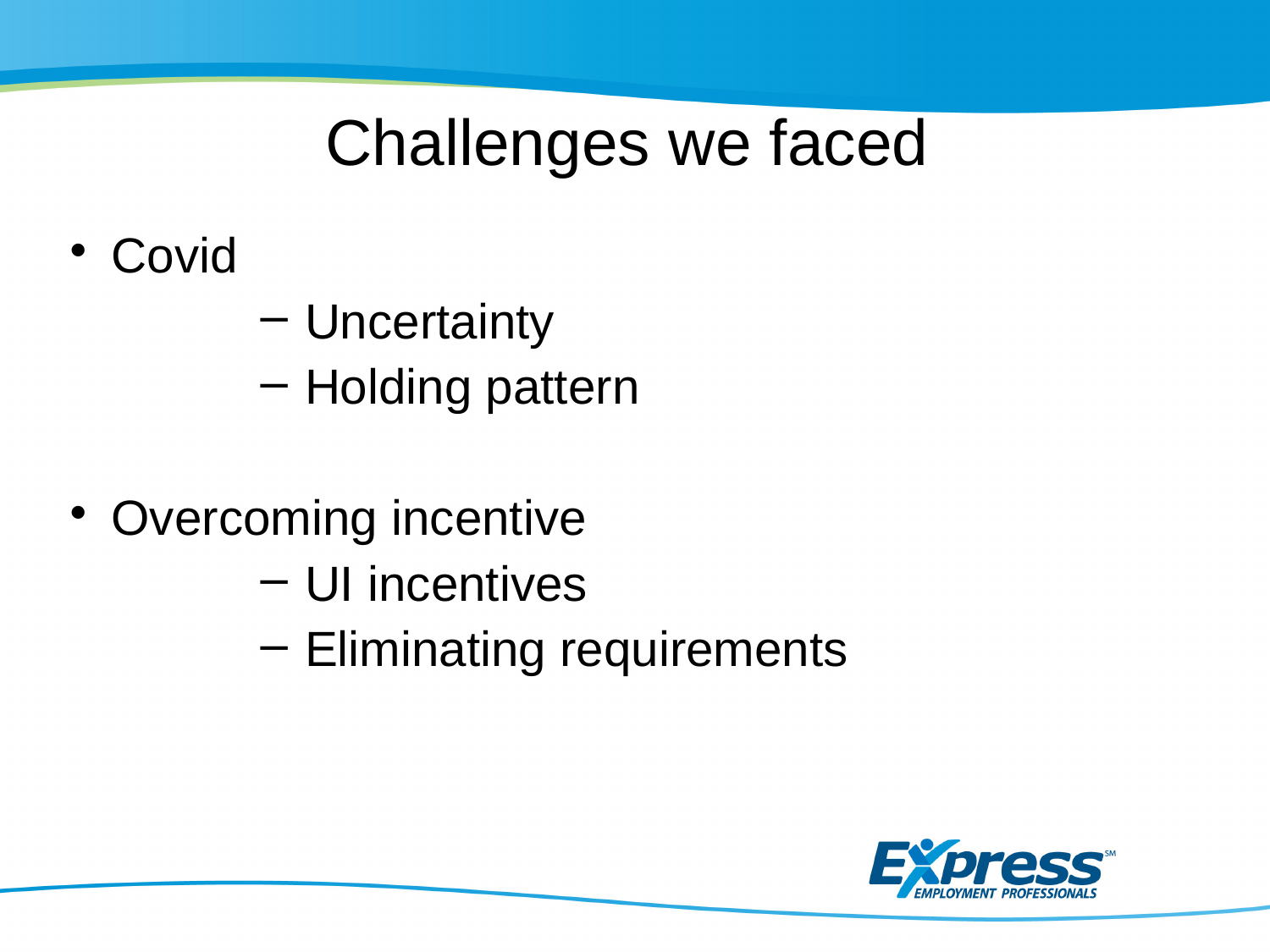

Challenges we faced
Covid
Uncertainty
Holding pattern

Overcoming incentive
UI incentives
Eliminating requirements